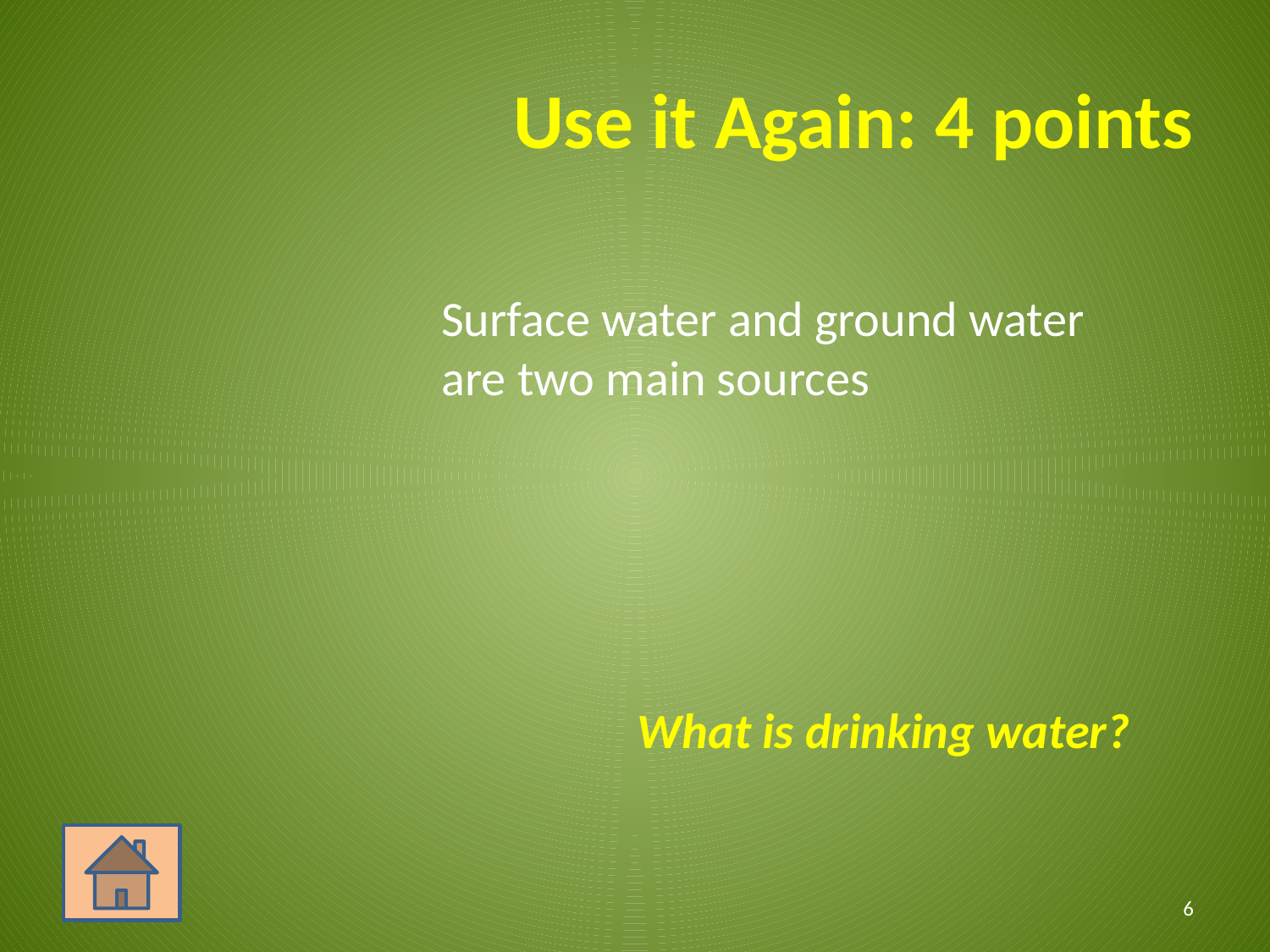

# Use it Again: 4 points

	Surface water and ground water are two main sources

What is drinking water?

6